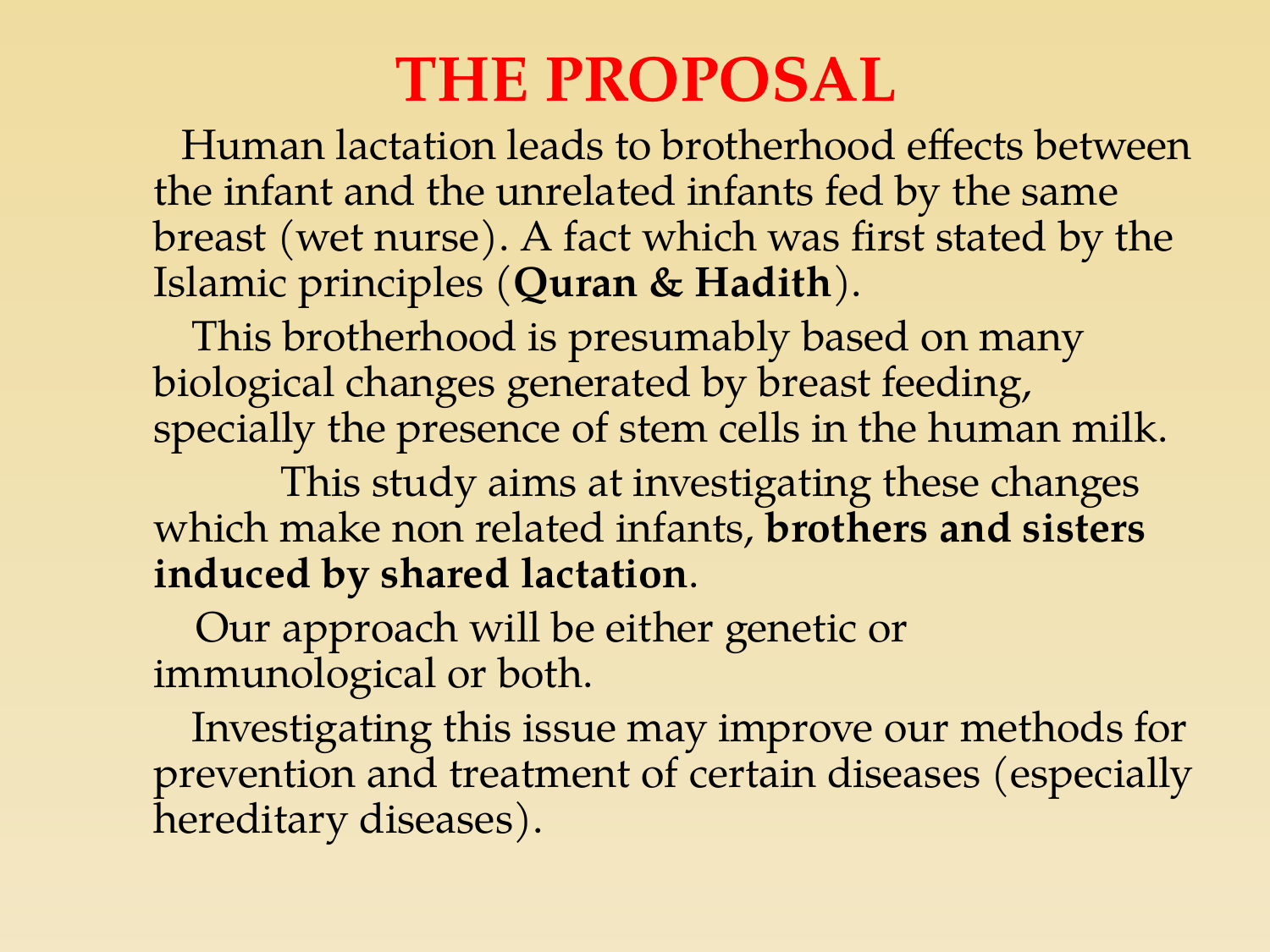

THE PROPOSAL
        Human lactation leads to brotherhood effects between the infant and the unrelated infants fed by the same breast (wet nurse). A fact which was first stated by the Islamic principles (Quran & Hadith).
         This brotherhood is presumably based on many biological changes generated by breast feeding, specially the presence of stem cells in the human milk.
		This study aims at investigating these changes which make non related infants, brothers and sisters induced by shared lactation.
	    Our approach will be either genetic or immunological or both.
         Investigating this issue may improve our methods for prevention and treatment of certain diseases (especially hereditary diseases).